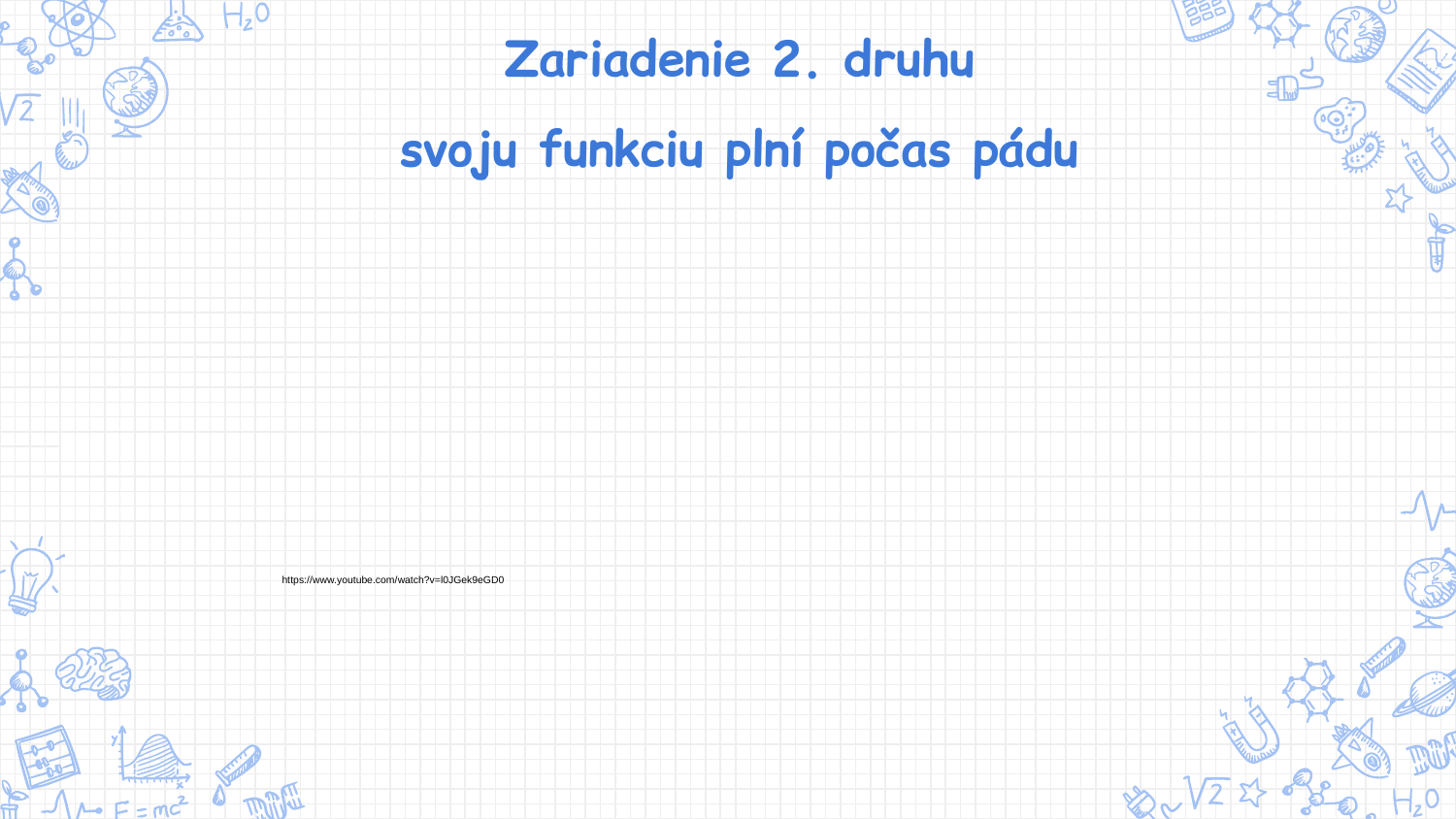

Zariadenie 2. druhu
svoju funkciu plní počas pádu
https://www.youtube.com/watch?v=l0JGek9eGD0